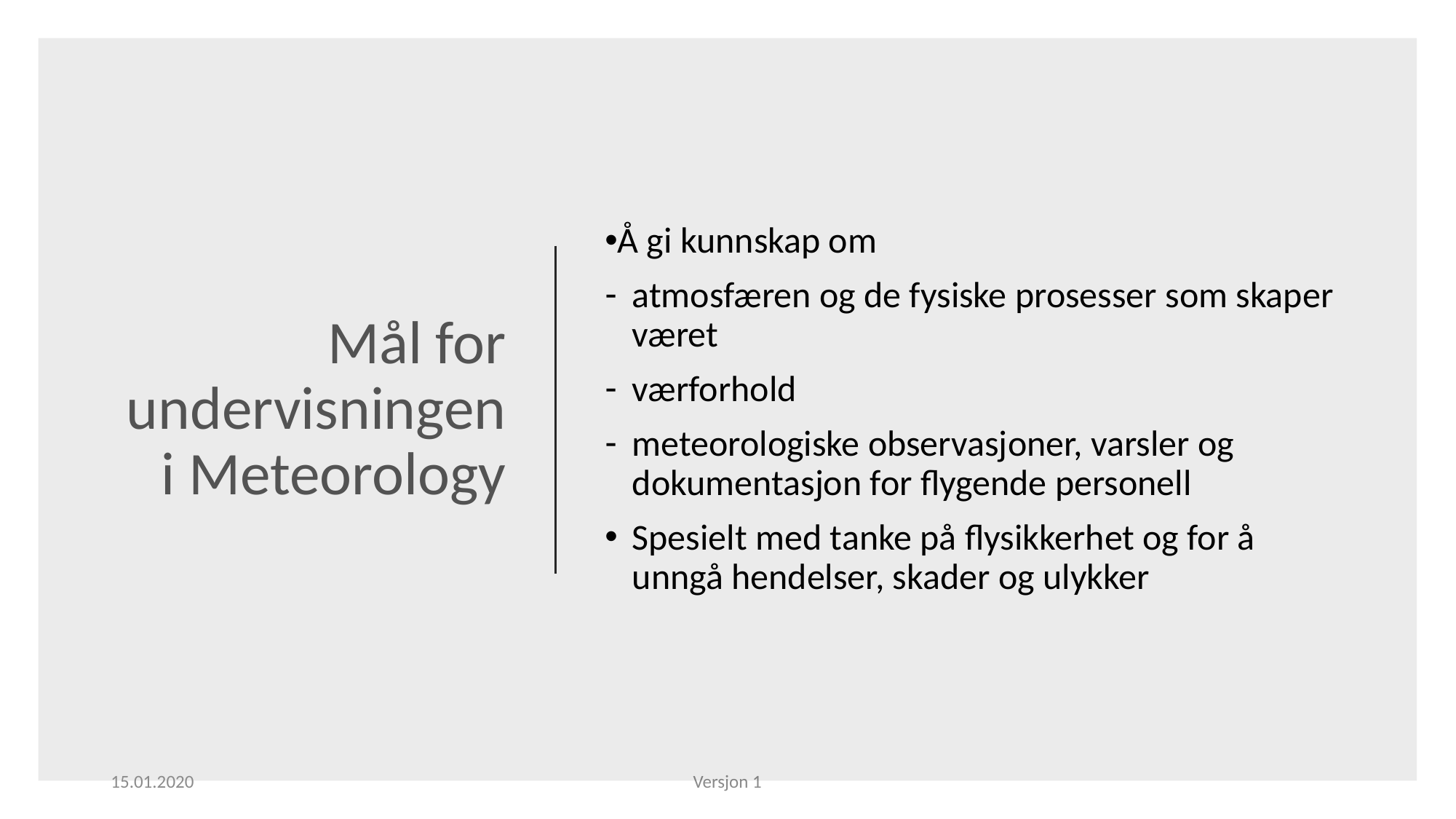

Mål for undervisningen i Meteorology
Å gi kunnskap om
atmosfæren og de fysiske prosesser som skaper været
værforhold
meteorologiske observasjoner, varsler og dokumentasjon for flygende personell
Spesielt med tanke på flysikkerhet og for å unngå hendelser, skader og ulykker
15.01.2020
Versjon 1